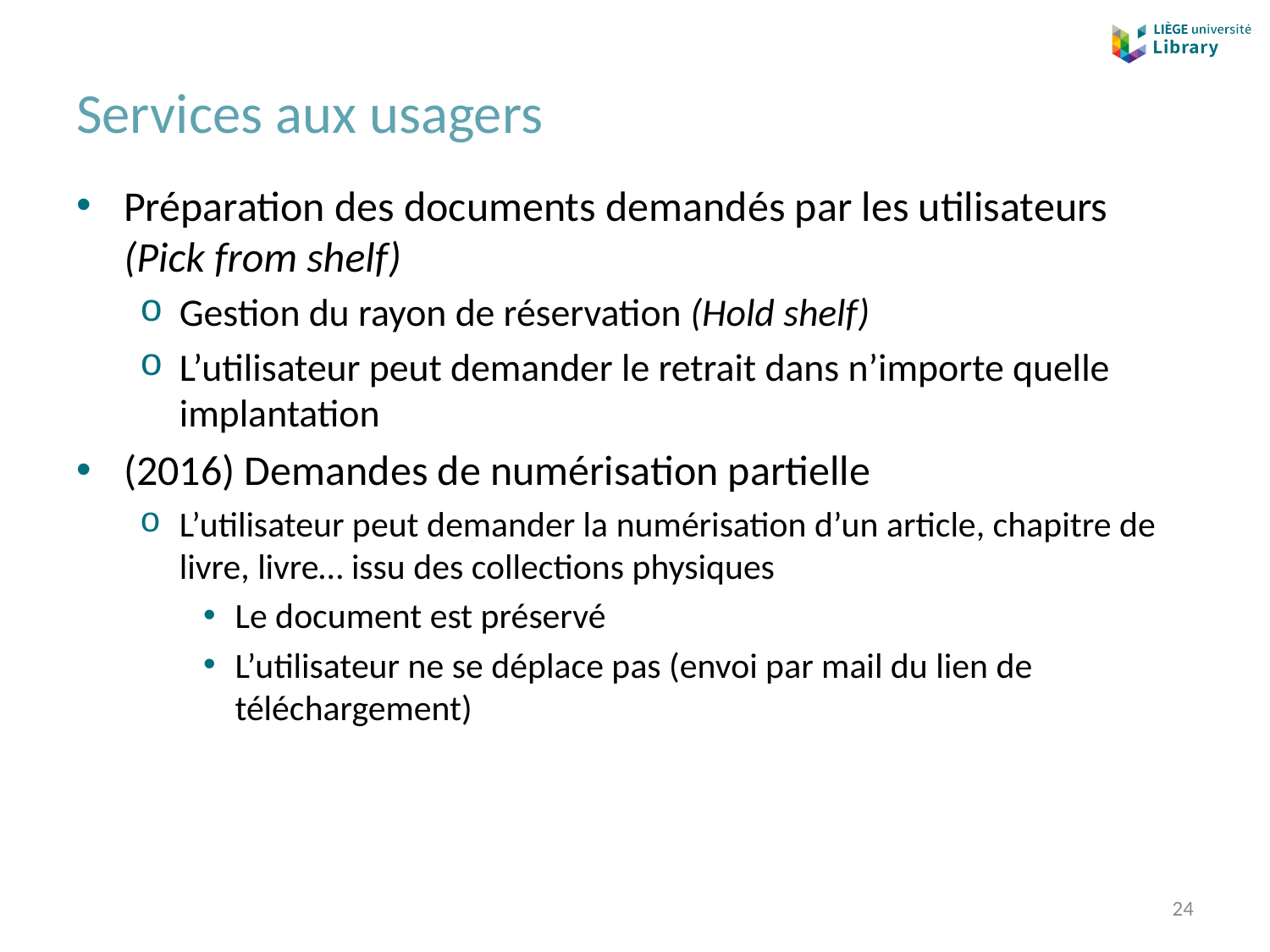

# Services aux usagers
Préparation des documents demandés par les utilisateurs (Pick from shelf)
Gestion du rayon de réservation (Hold shelf)
L’utilisateur peut demander le retrait dans n’importe quelle implantation
(2016) Demandes de numérisation partielle
L’utilisateur peut demander la numérisation d’un article, chapitre de livre, livre… issu des collections physiques
Le document est préservé
L’utilisateur ne se déplace pas (envoi par mail du lien de téléchargement)

24